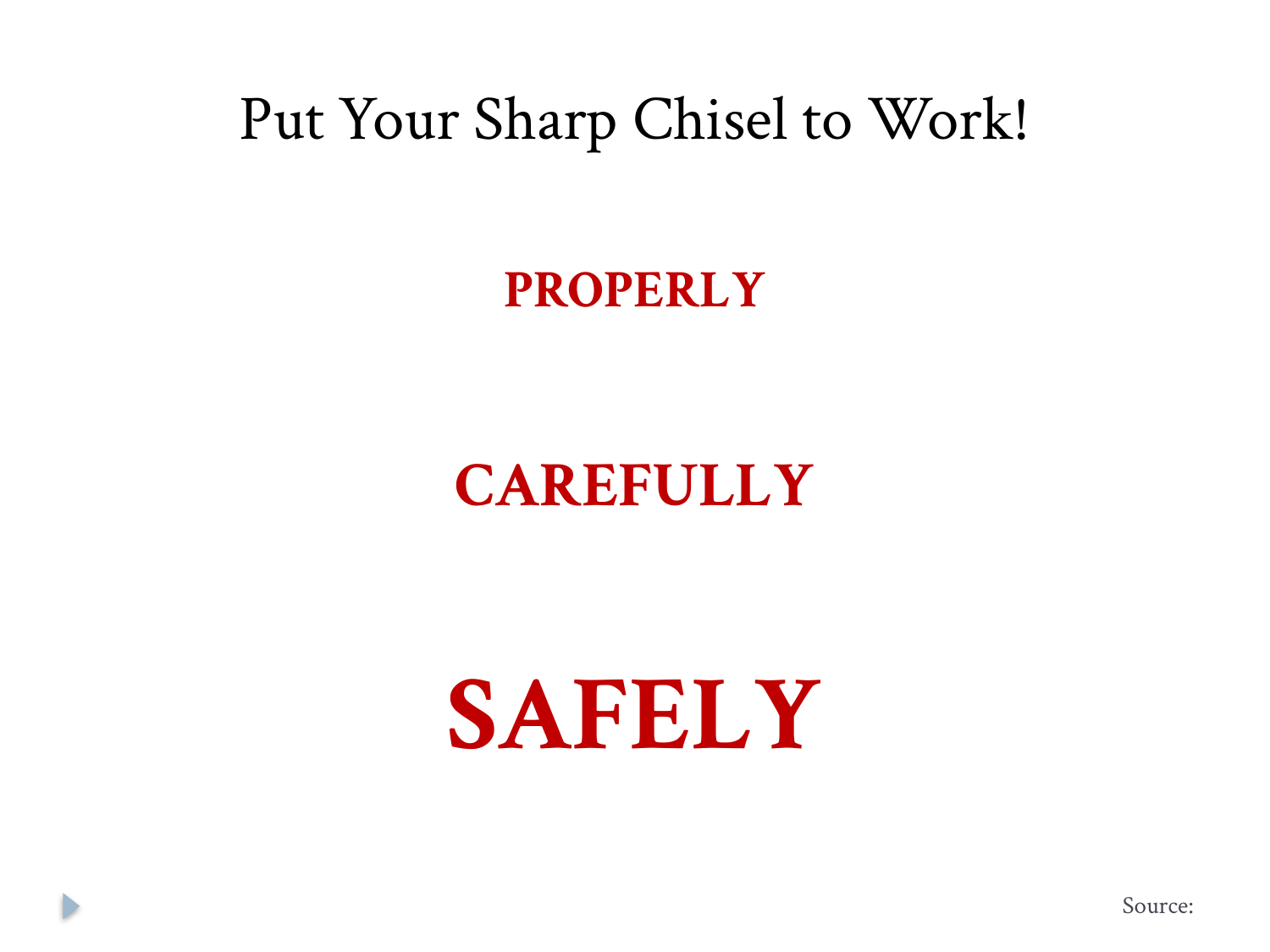

# Put Your Sharp Chisel to Work!

PROPERLY

CAREFULLY

SAFELY
Source: